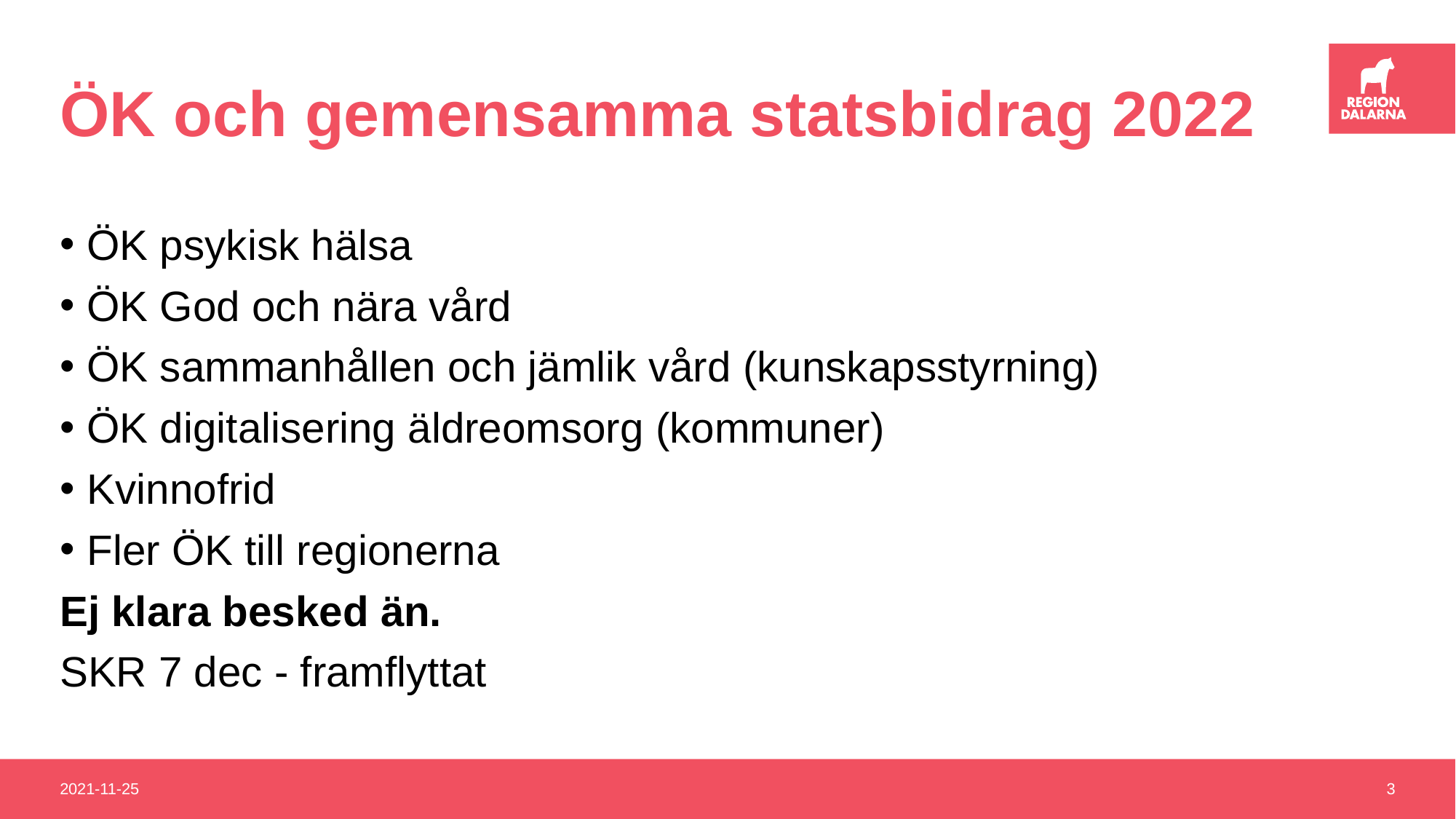

# ÖK och gemensamma statsbidrag 2022
ÖK psykisk hälsa
ÖK God och nära vård
ÖK sammanhållen och jämlik vård (kunskapsstyrning)
ÖK digitalisering äldreomsorg (kommuner)
Kvinnofrid
Fler ÖK till regionerna
Ej klara besked än.
SKR 7 dec - framflyttat
2021-11-25

3